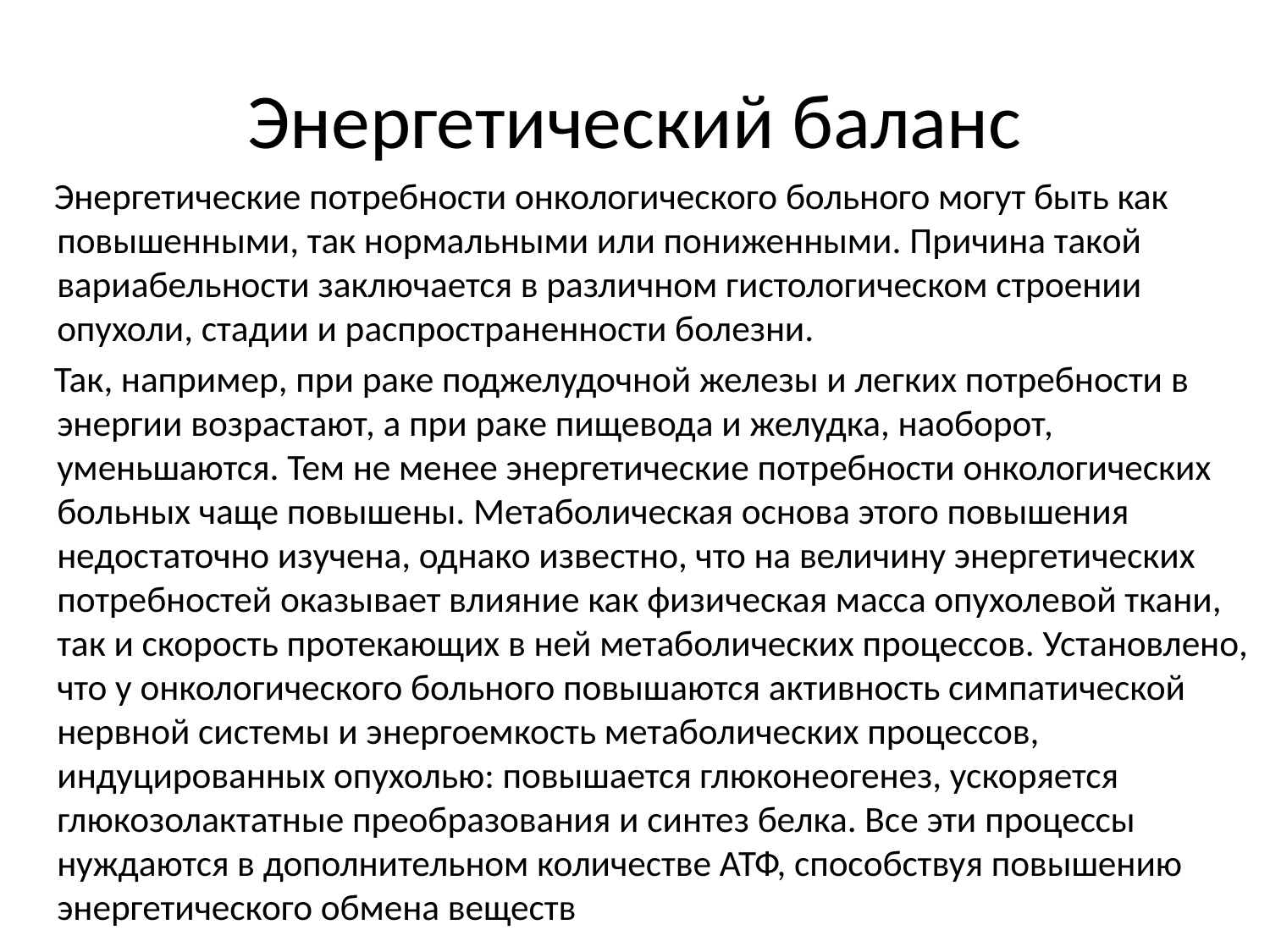

# Энергетический баланс
     Энергетические потребности онкологического больного могут быть как повышенными, так нормальными или пониженными. Причина такой вариабельности заключается в различном гистологическом строении опухоли, стадии и распространенности болезни.
     Так, например, при раке поджелудочной железы и легких потребности в энергии возрастают, а при раке пищевода и желудка, наоборот, уменьшаются. Тем не менее энергетические потребности онкологических больных чаще повышены. Метаболическая основа этого повышения недостаточно изучена, однако известно, что на величину энергетических потребностей оказывает влияние как физическая масса опухолевой ткани, так и скорость протекающих в ней метаболических процессов. Установлено, что у онкологического больного повышаются активность симпатической нервной системы и энергоемкость метаболических процессов, индуцированных опухолью: повышается глюконеогенез, ускоряется глюкозолактатные преобразования и синтез белка. Все эти процессы нуждаются в дополнительном количестве АТФ, способствуя повышению энергетического обмена веществ